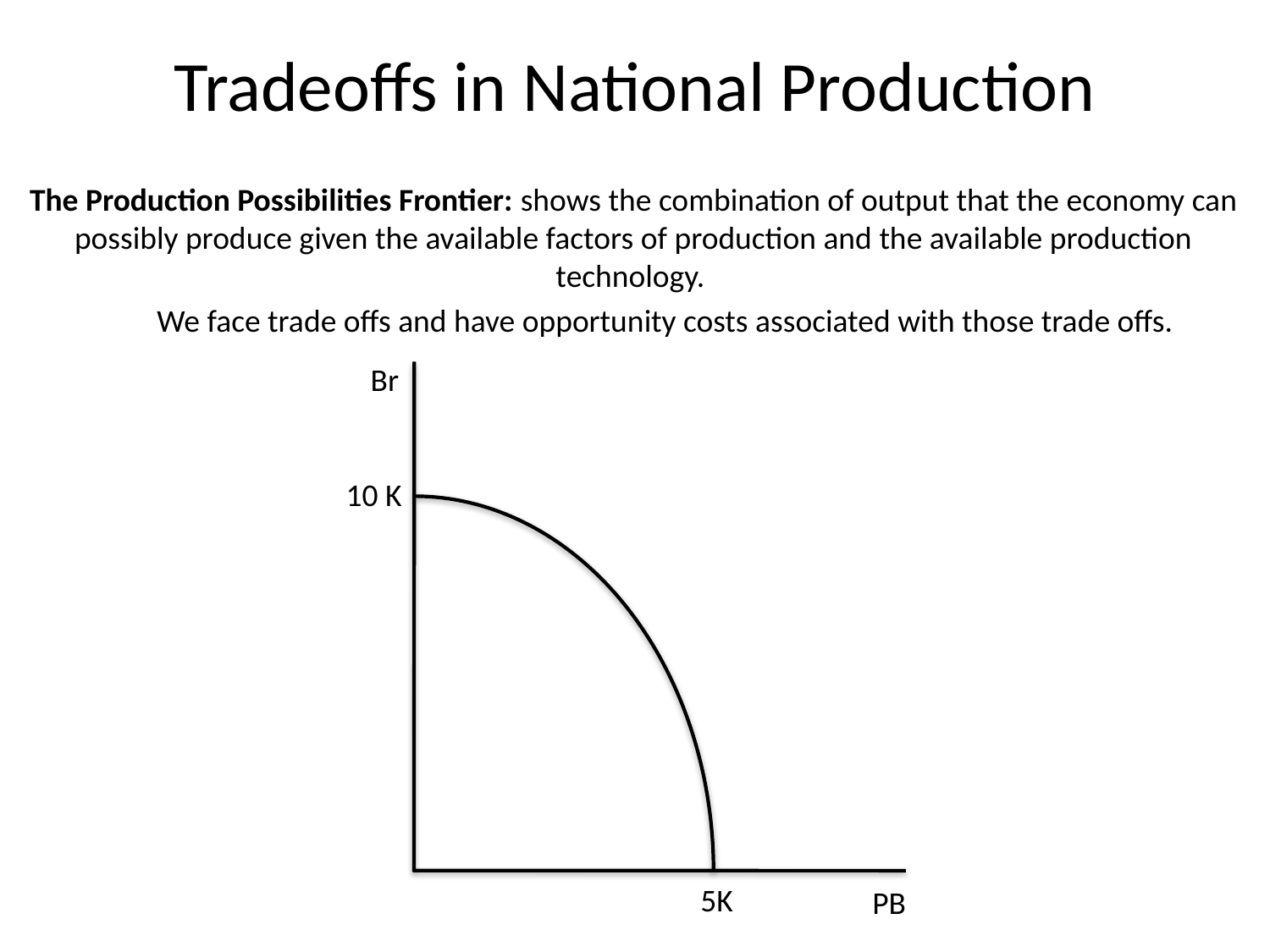

# Tradeoffs in National Production
The Production Possibilities Frontier: shows the combination of output that the economy can possibly produce given the available factors of production and the available production technology.
We face trade offs and have opportunity costs associated with those trade offs.
Br
10 K

   5K

PB